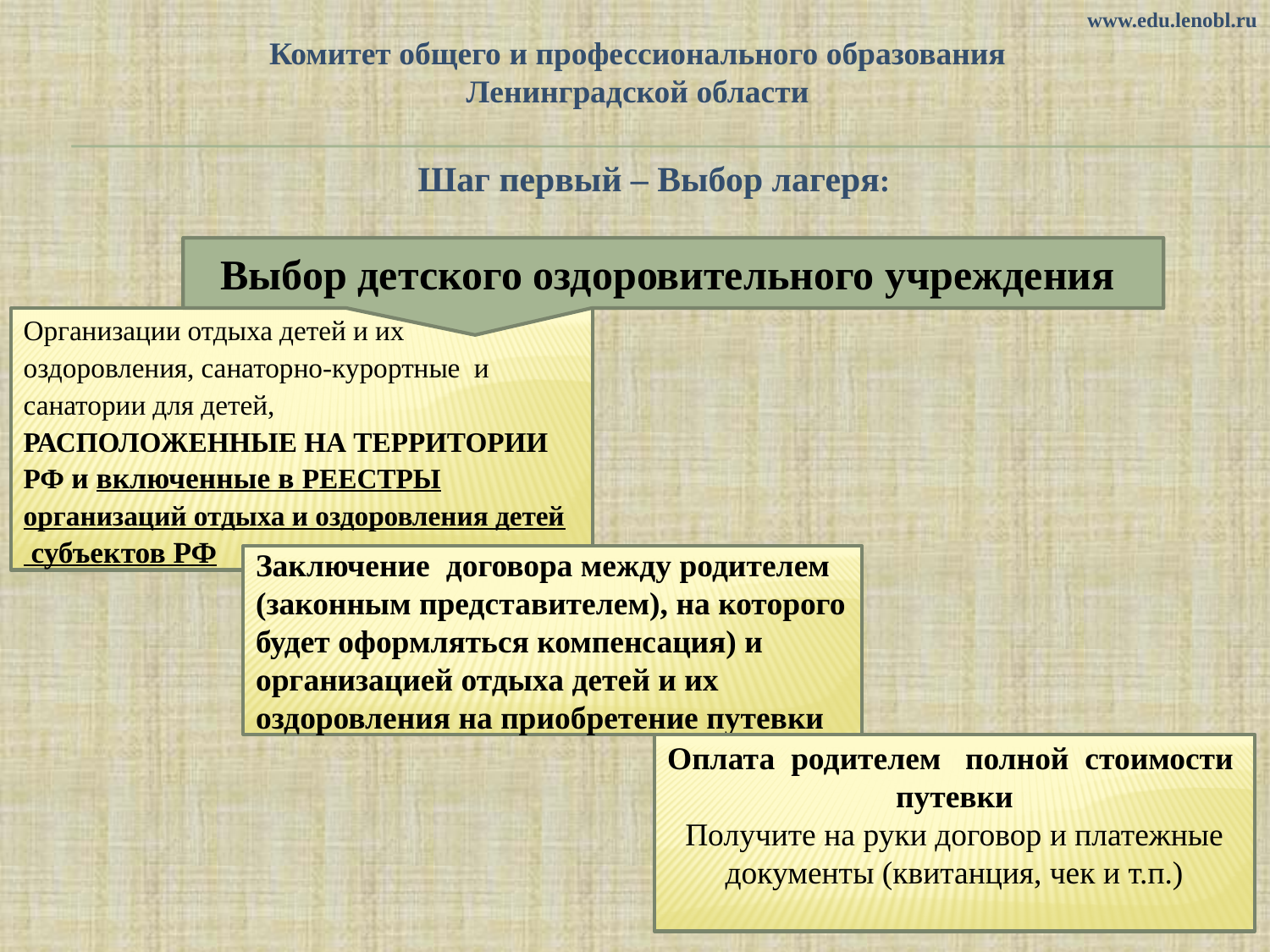

www.edu.lenobl.ru
Комитет общего и профессионального образования Ленинградской области

Шаг первый – Выбор лагеря:

Выбор детского оздоровительного учреждения

Организации отдыха детей и их оздоровления, санаторно-курортные  и санатории для детей,
РАСПОЛОЖЕННЫЕ НА ТЕРРИТОРИИ РФ и включенные в РЕЕСТРЫ организаций отдыха и оздоровления детей
 субъектов РФ
Заключение  договора между родителем (законным представителем), на которого будет оформляться компенсация) и организацией отдыха детей и их оздоровления на приобретение путевки
Оплата  родителем   полной  стоимости  путевки
Получите на руки договор и платежные документы (квитанция, чек и т.п.)